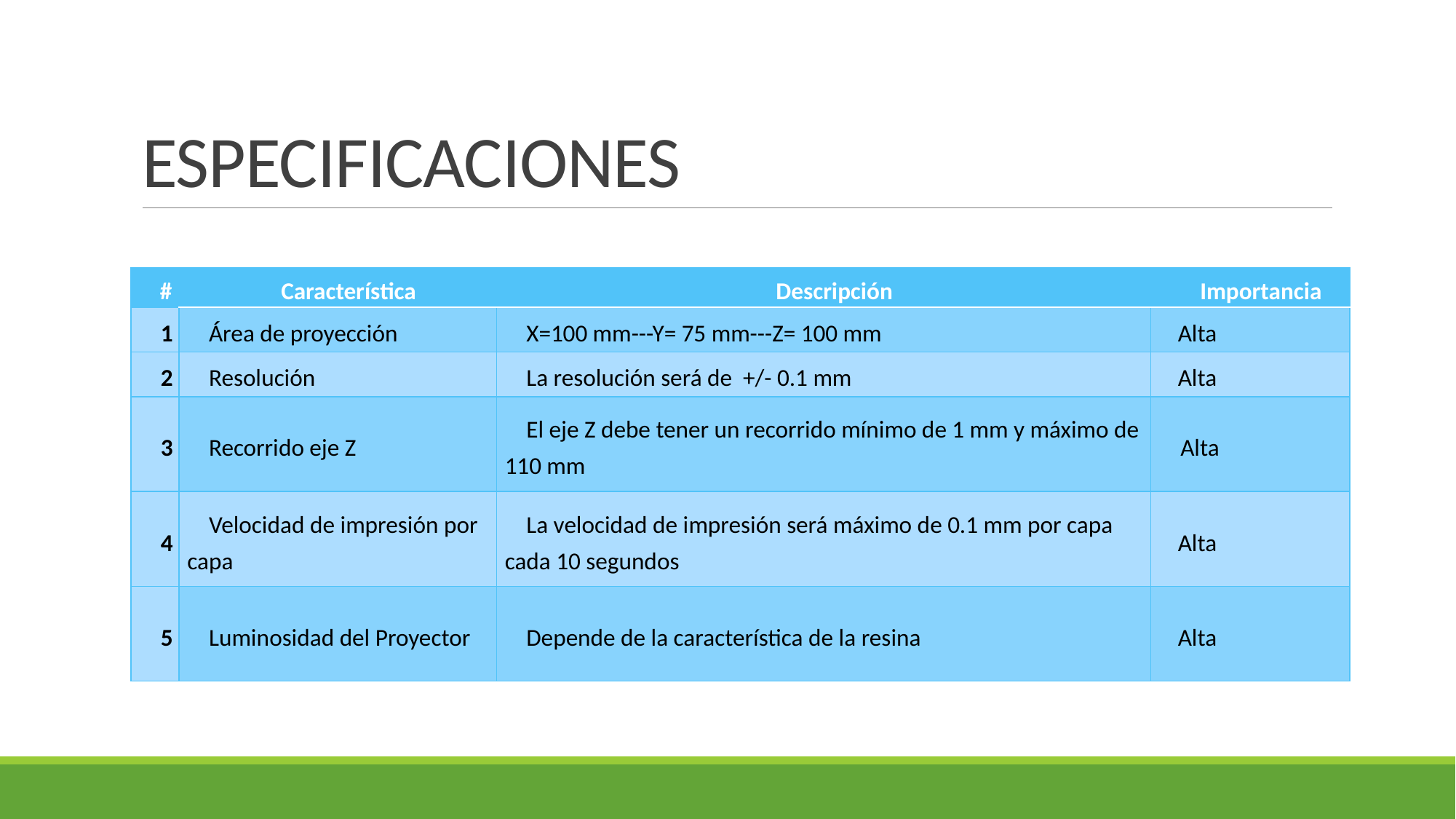

# ESPECIFICACIONES
| # | Característica | Descripción | Importancia |
| --- | --- | --- | --- |
| 1 | Área de proyección | X=100 mm---Y= 75 mm---Z= 100 mm | Alta |
| 2 | Resolución | La resolución será de +/- 0.1 mm | Alta |
| 3 | Recorrido eje Z | El eje Z debe tener un recorrido mínimo de 1 mm y máximo de 110 mm | Alta |
| 4 | Velocidad de impresión por capa | La velocidad de impresión será máximo de 0.1 mm por capa cada 10 segundos | Alta |
| 5 | Luminosidad del Proyector | Depende de la característica de la resina | Alta |